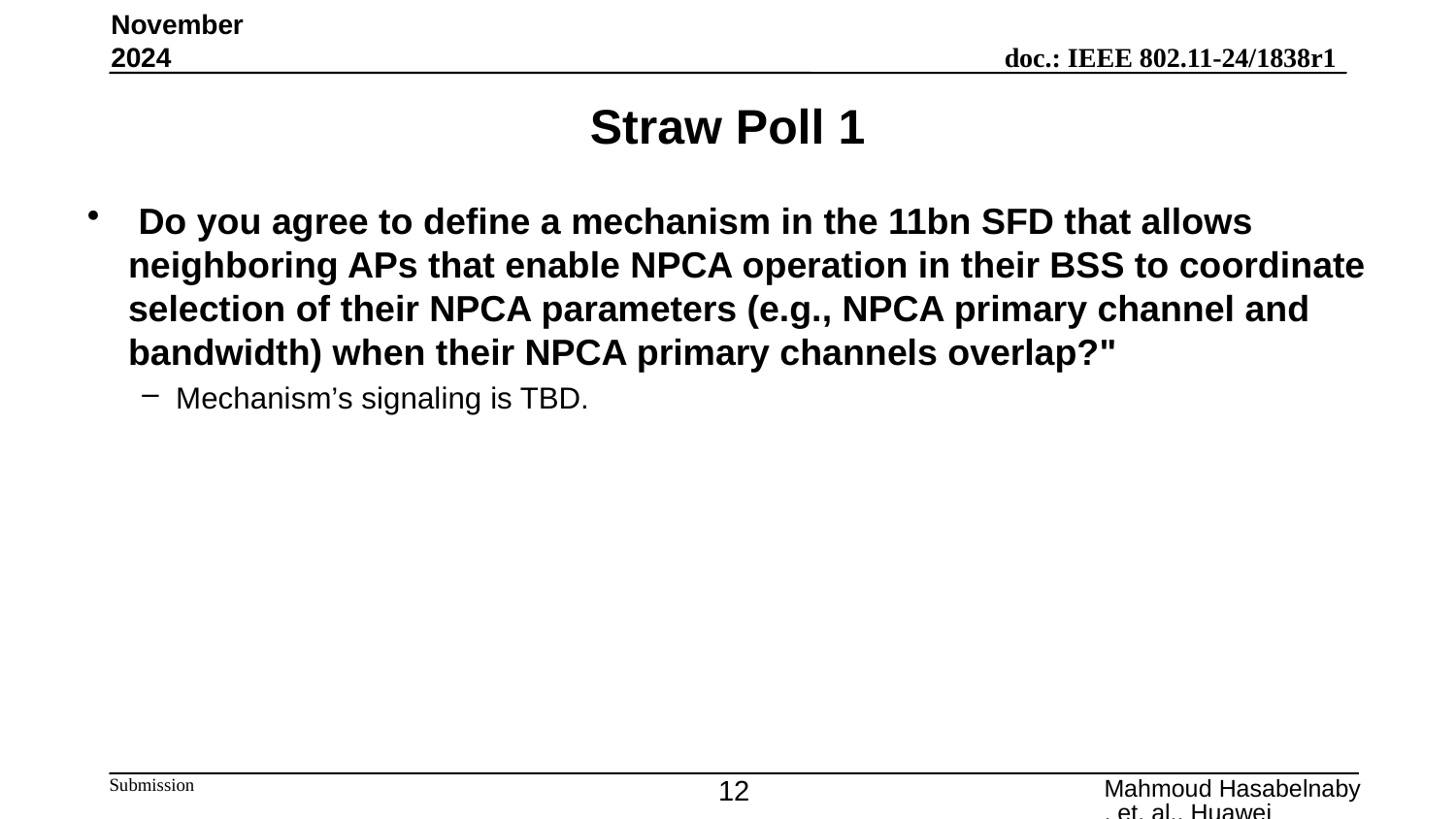

November 2024
# Straw Poll 1
 Do you agree to define a mechanism in the 11bn SFD that allows neighboring APs that enable NPCA operation in their BSS to coordinate selection of their NPCA parameters (e.g., NPCA primary channel and bandwidth) when their NPCA primary channels overlap?"
Mechanism’s signaling is TBD.

12
Mahmoud Hasabelnaby, et. al., Huawei